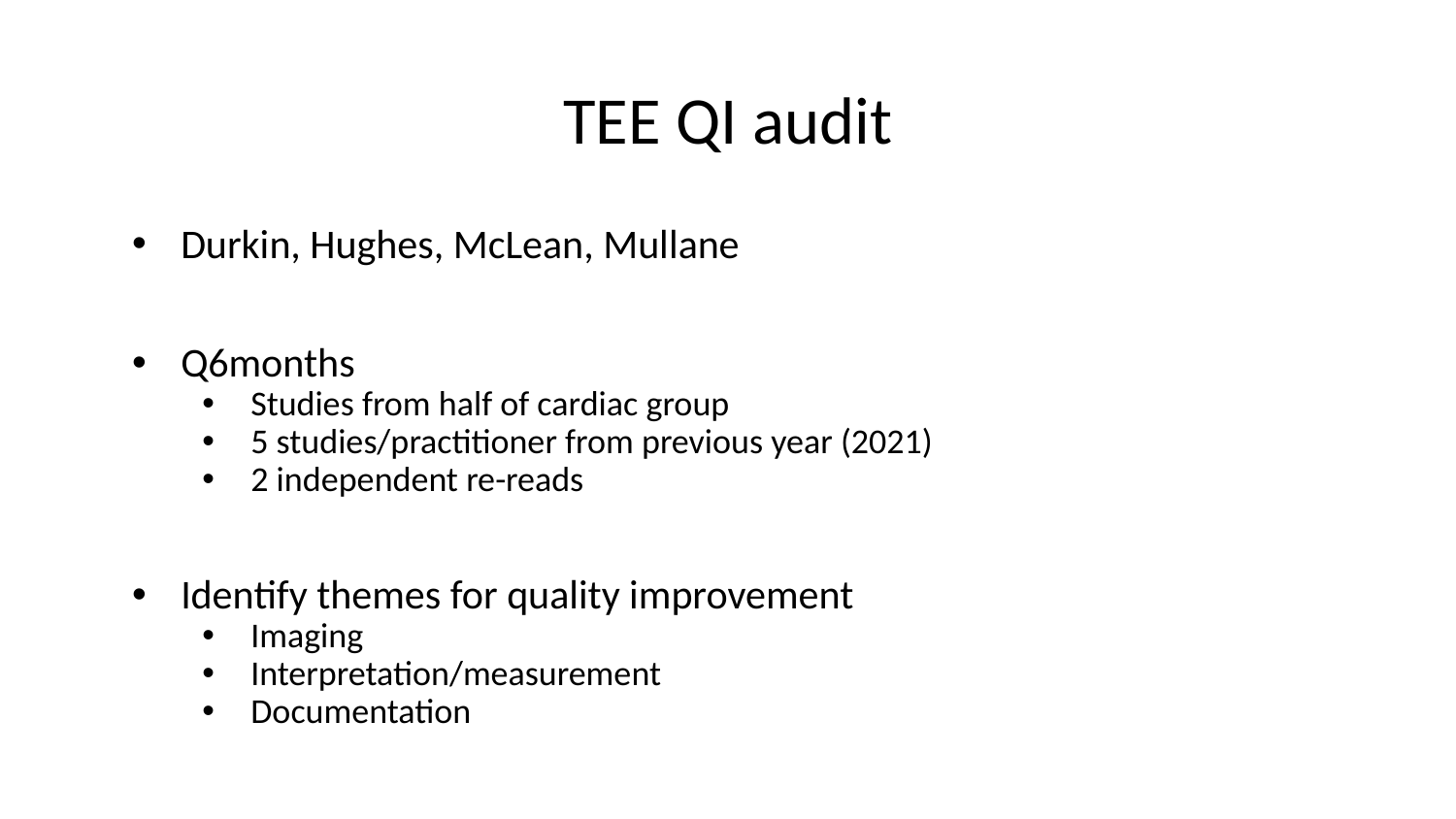

# TEE QI audit
Durkin, Hughes, McLean, Mullane

Q6months
Studies from half of cardiac group
5 studies/practitioner from previous year (2021)
2 independent re-reads

Identify themes for quality improvement
Imaging
Interpretation/measurement
Documentation